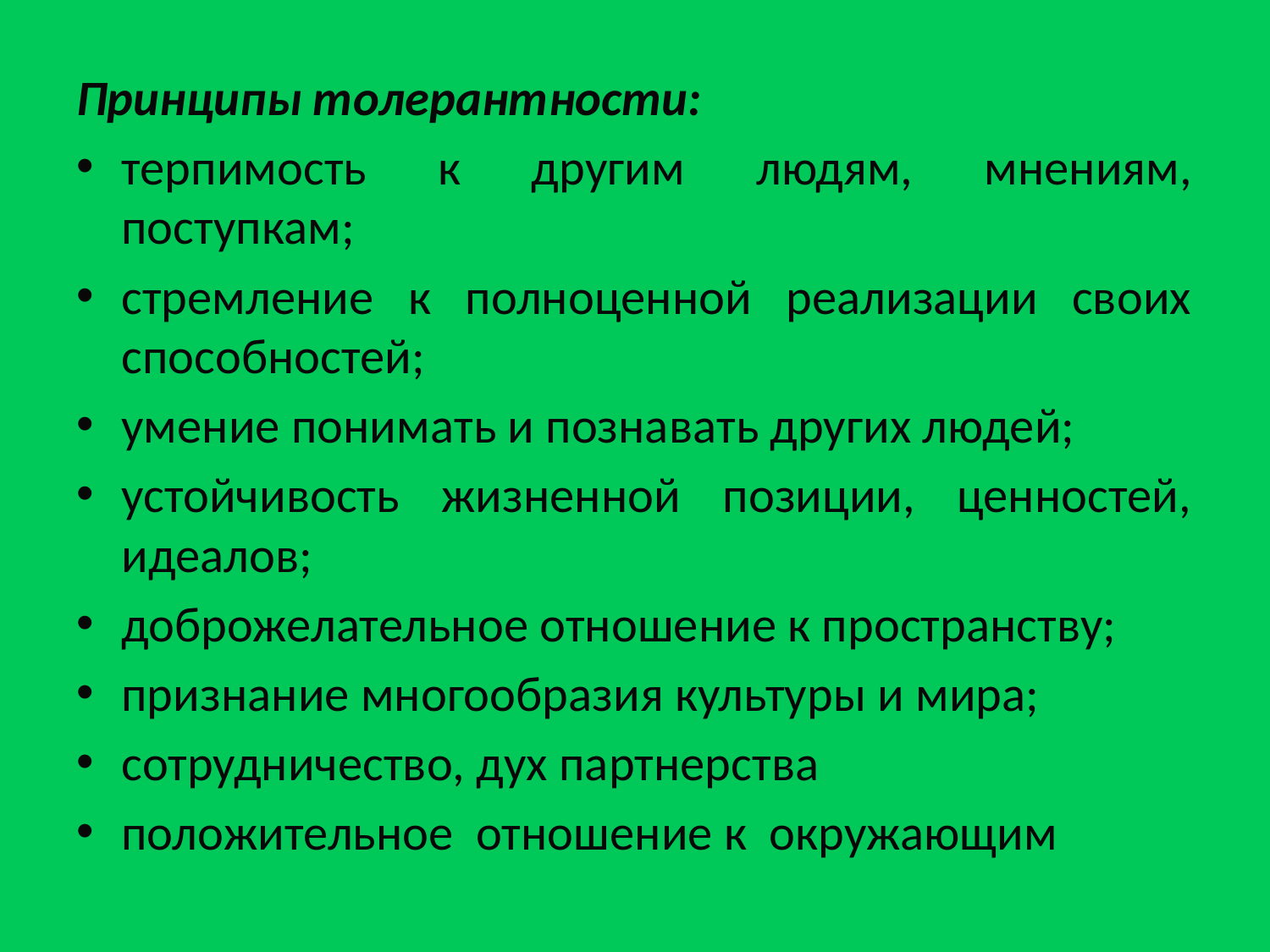

Принципы толерантности:
терпимость к другим людям, мнениям, поступкам;
стремление к полноценной реализации своих способностей;
умение понимать и познавать других людей;
устойчивость жизненной позиции, ценностей, идеалов;
доброжелательное отношение к пространству;
признание многообразия культуры и мира;
сотрудничество, дух партнерства
положительное  отношение к  окружающим